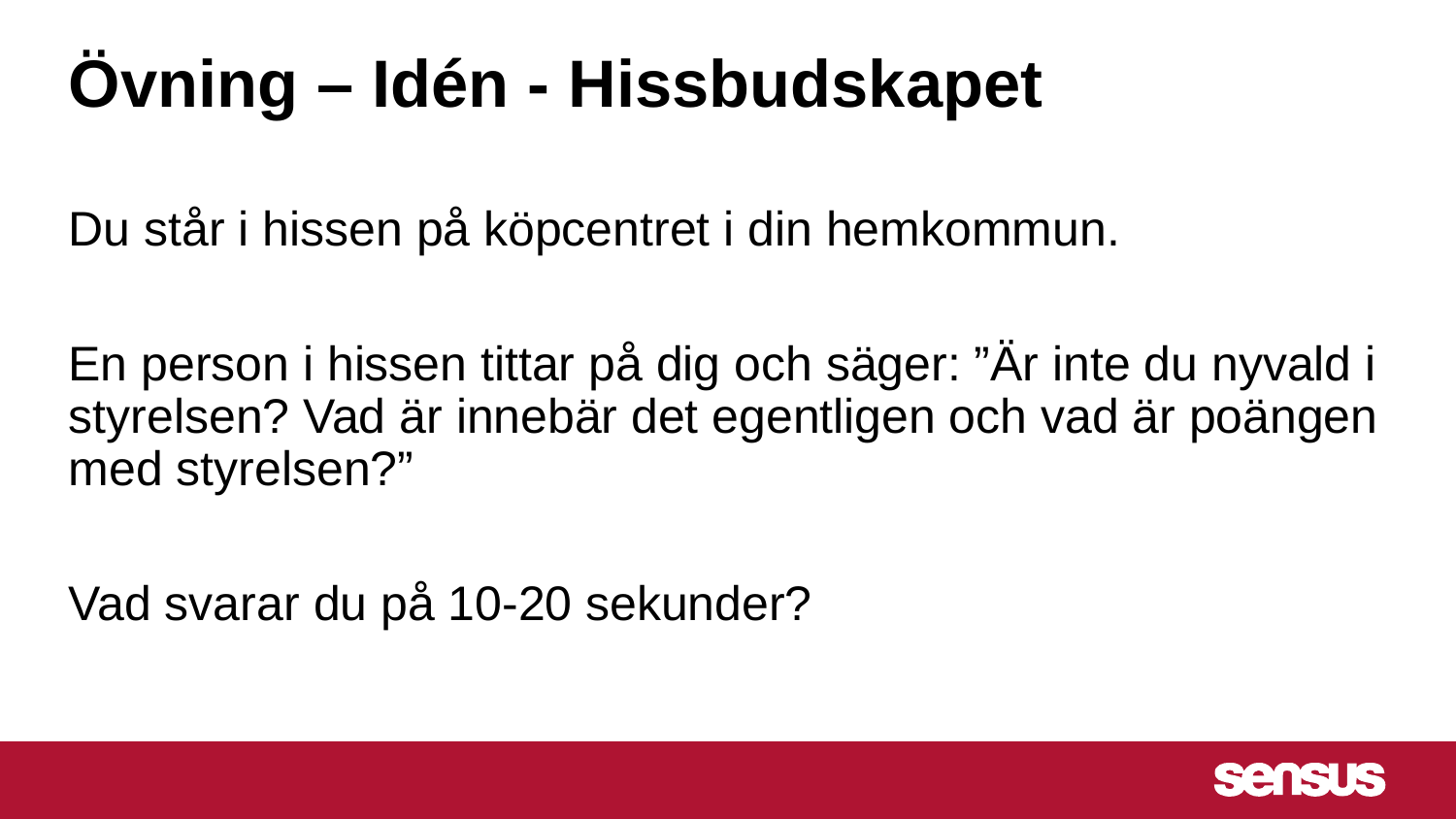

# Övning – Idén - Hissbudskapet

Du står i hissen på köpcentret i din hemkommun.

En person i hissen tittar på dig och säger: ”Är inte du nyvald i styrelsen? Vad är innebär det egentligen och vad är poängen med styrelsen?”

Vad svarar du på 10-20 sekunder?